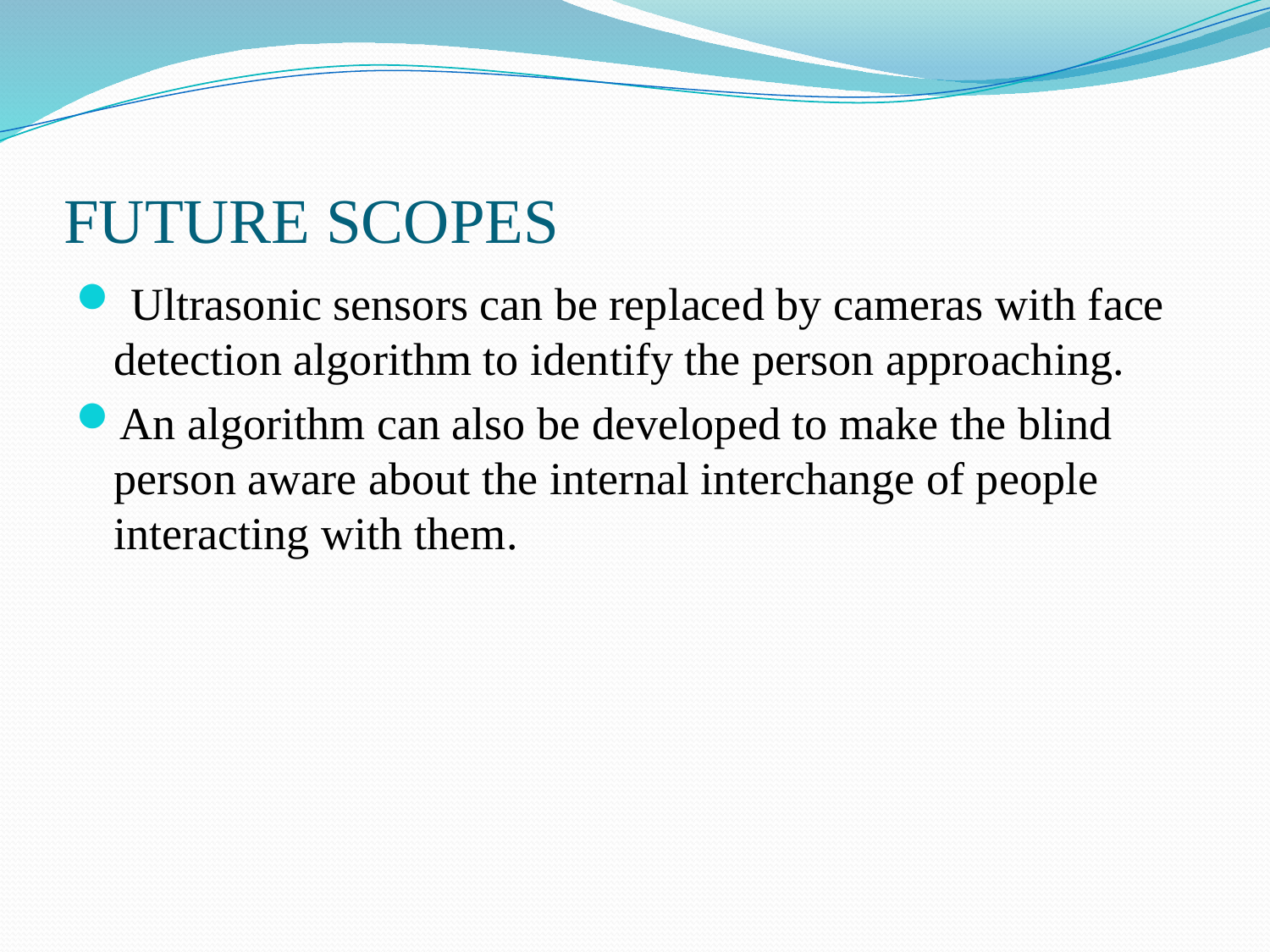

# FUTURE SCOPES
 Ultrasonic sensors can be replaced by cameras with face detection algorithm to identify the person approaching.
An algorithm can also be developed to make the blind person aware about the internal interchange of people interacting with them.